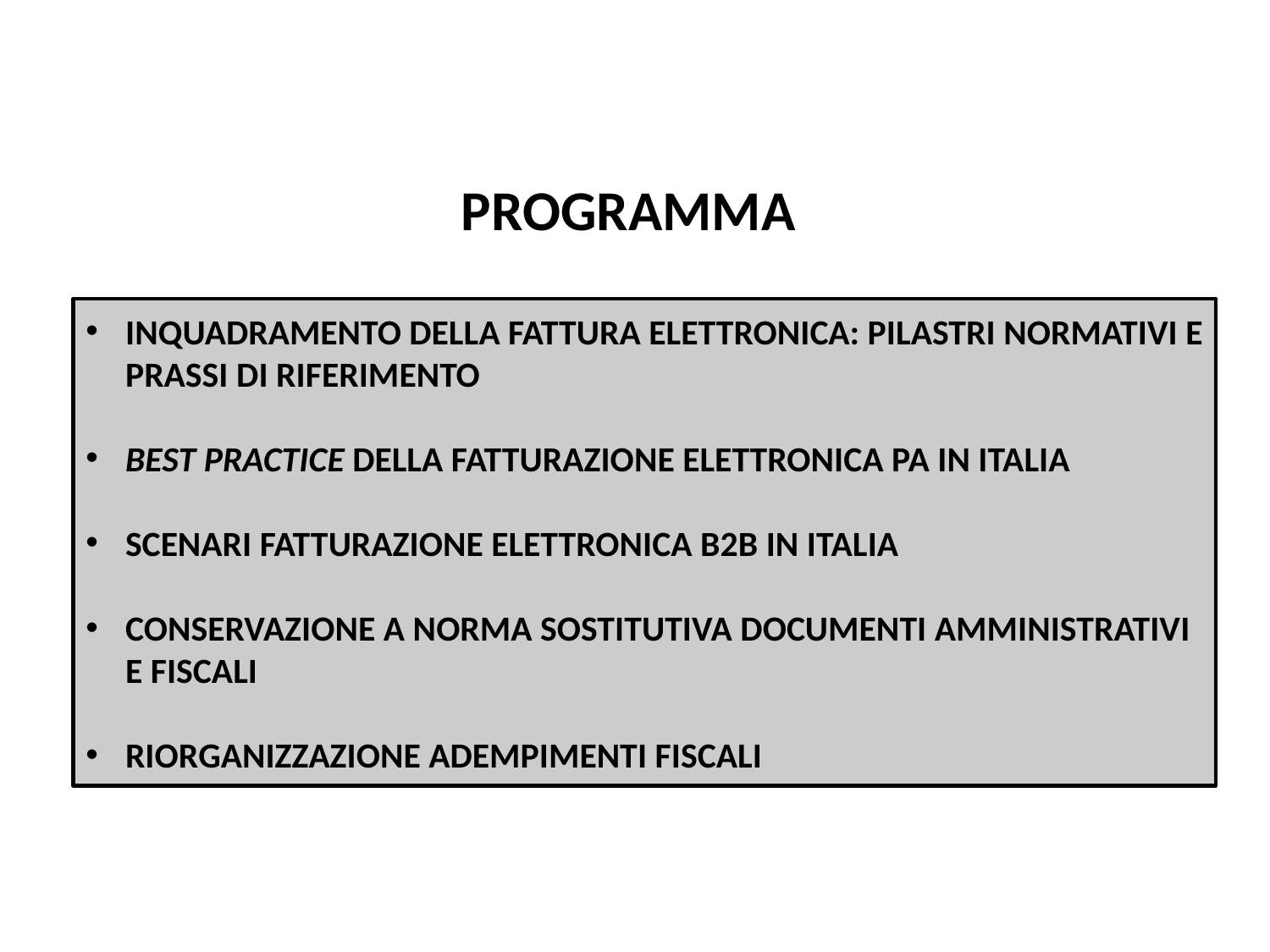

Pag. 94 dispensa
PROGRAMMA
INQUADRAMENTO DELLA FATTURA ELETTRONICA: PILASTRI NORMATIVI E PRASSI DI RIFERIMENTO
BEST PRACTICE DELLA FATTURAZIONE ELETTRONICA PA IN ITALIA
SCENARI FATTURAZIONE ELETTRONICA B2B IN ITALIA
CONSERVAZIONE A NORMA SOSTITUTIVA DOCUMENTI AMMINISTRATIVI E FISCALI
RIORGANIZZAZIONE ADEMPIMENTI FISCALI